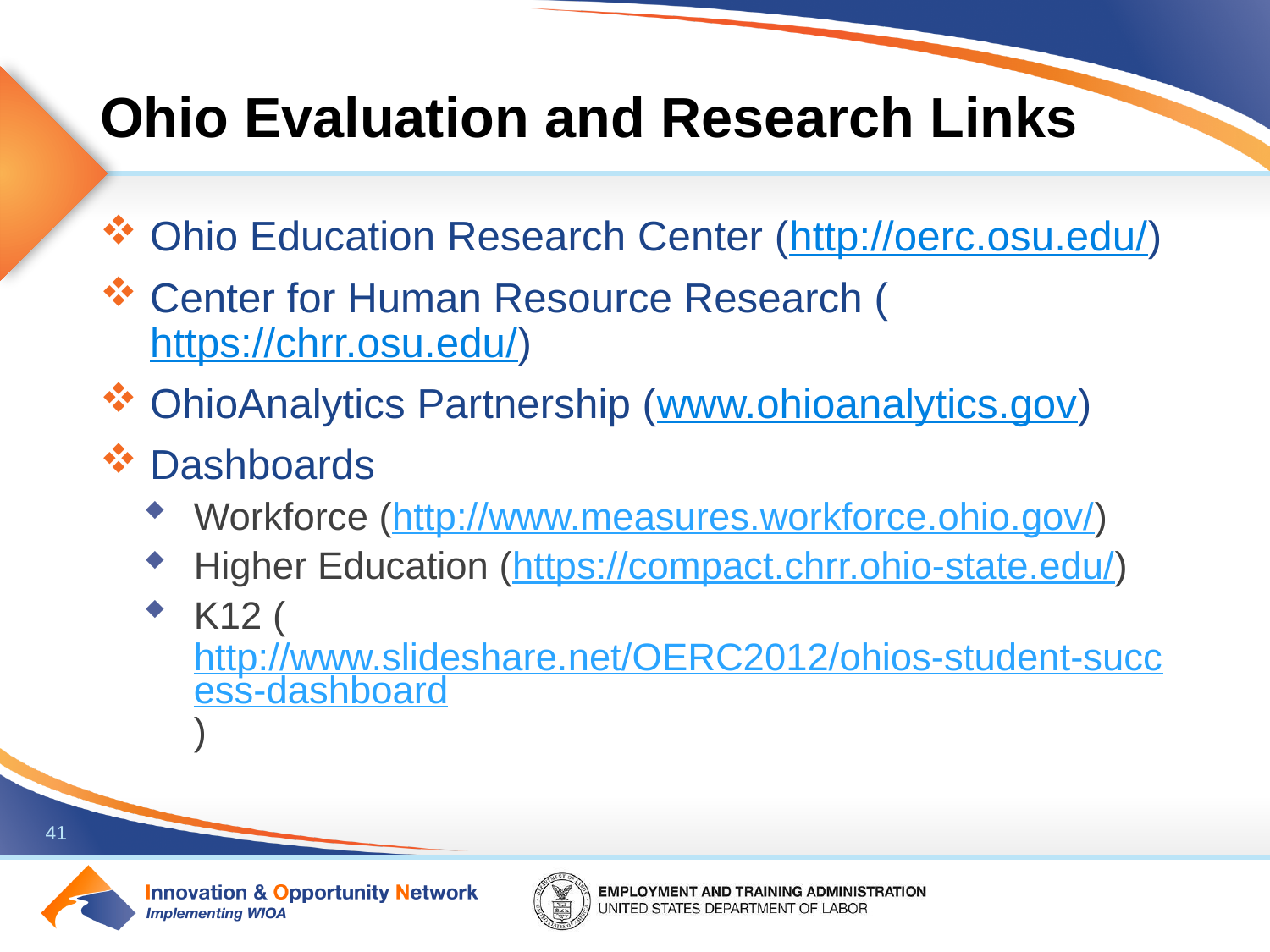

# Ohio Evaluation and Research Links
Ohio Education Research Center (http://oerc.osu.edu/)
Center for Human Resource Research (https://chrr.osu.edu/)
OhioAnalytics Partnership (www.ohioanalytics.gov)
Dashboards
Workforce (http://www.measures.workforce.ohio.gov/)
Higher Education (https://compact.chrr.ohio-state.edu/)
K12 (http://www.slideshare.net/OERC2012/ohios-student-success-dashboard)